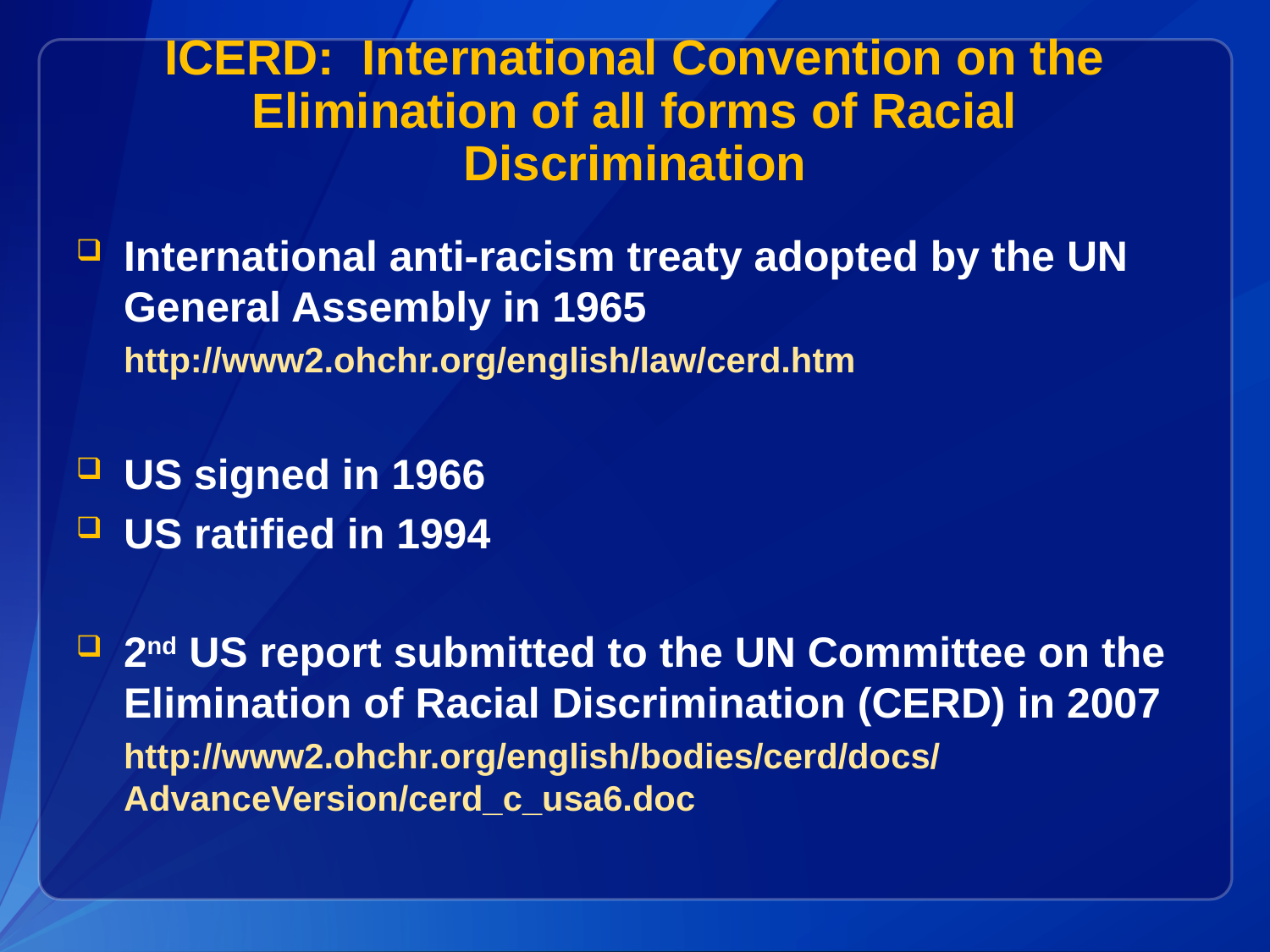

# ICERD:  International Convention on the Elimination of all forms of Racial Discrimination
International anti-racism treaty adopted by the UN General Assembly in 1965
	http://www2.ohchr.org/english/law/cerd.htm

US signed in 1966
US ratified in 1994

2nd US report submitted to the UN Committee on the Elimination of Racial Discrimination (CERD) in 2007
	http://www2.ohchr.org/english/bodies/cerd/docs/AdvanceVersion/cerd_c_usa6.doc